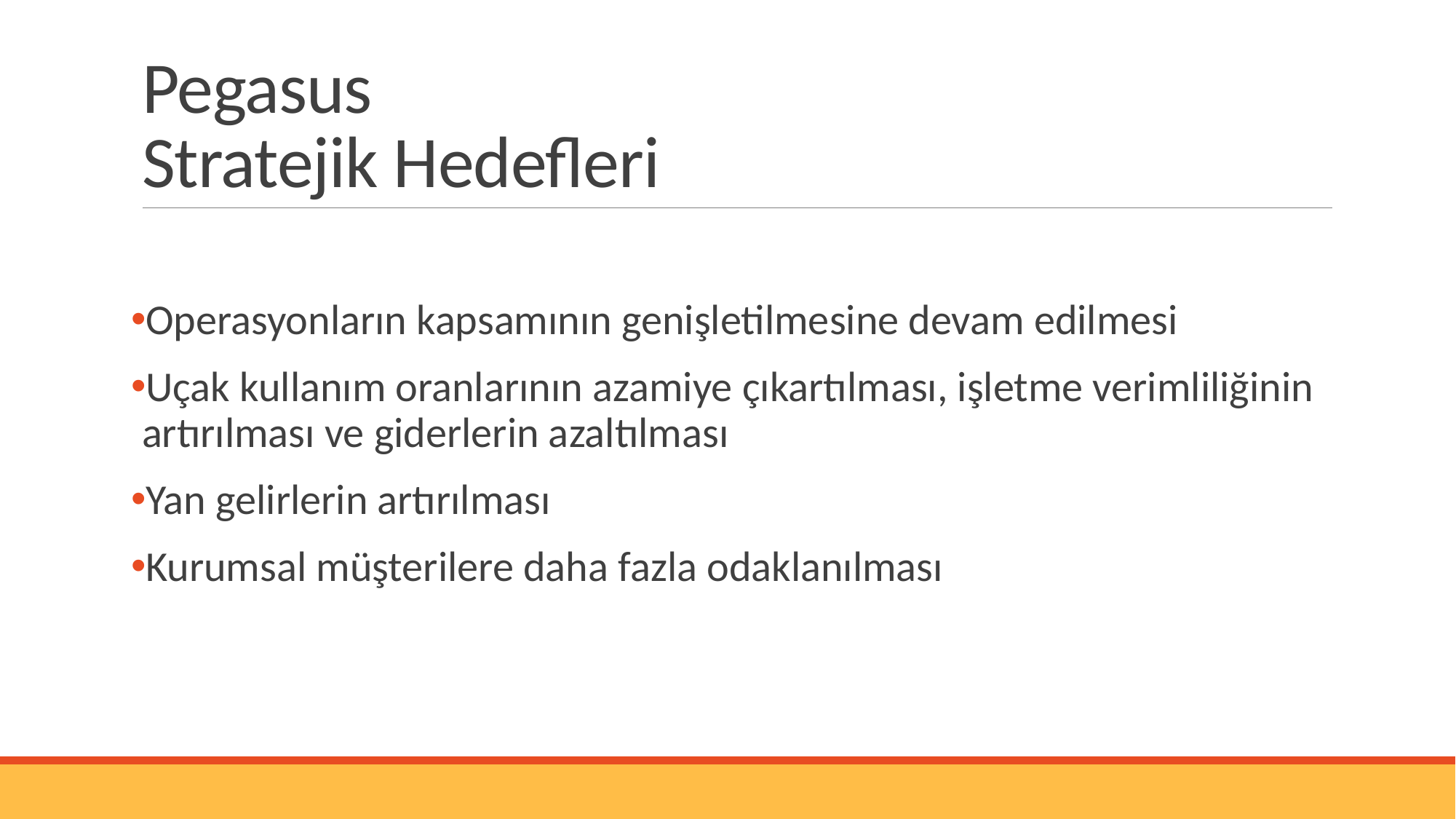

# Pegasus Stratejik Hedefleri

Operasyonların kapsamının genişletilmesine devam edilmesi
Uçak kullanım oranlarının azamiye çıkartılması, işletme verimliliğinin artırılması ve giderlerin azaltılması
Yan gelirlerin artırılması
Kurumsal müşterilere daha fazla odaklanılması